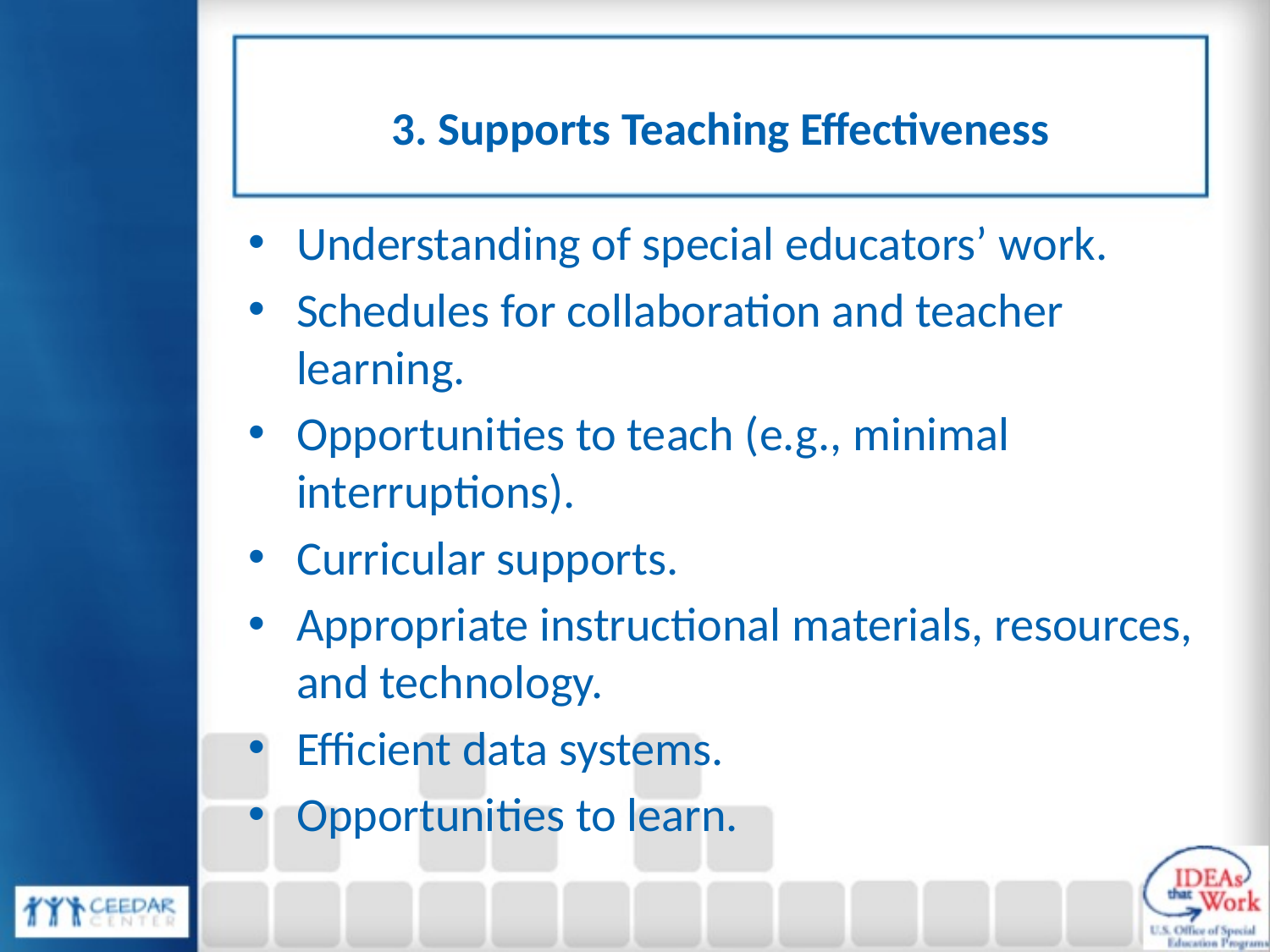

# 3. Supports Teaching Effectiveness
Understanding of special educators’ work.
Schedules for collaboration and teacher learning.
Opportunities to teach (e.g., minimal interruptions).
Curricular supports.
Appropriate instructional materials, resources, and technology.
Efficient data systems.
Opportunities to learn.